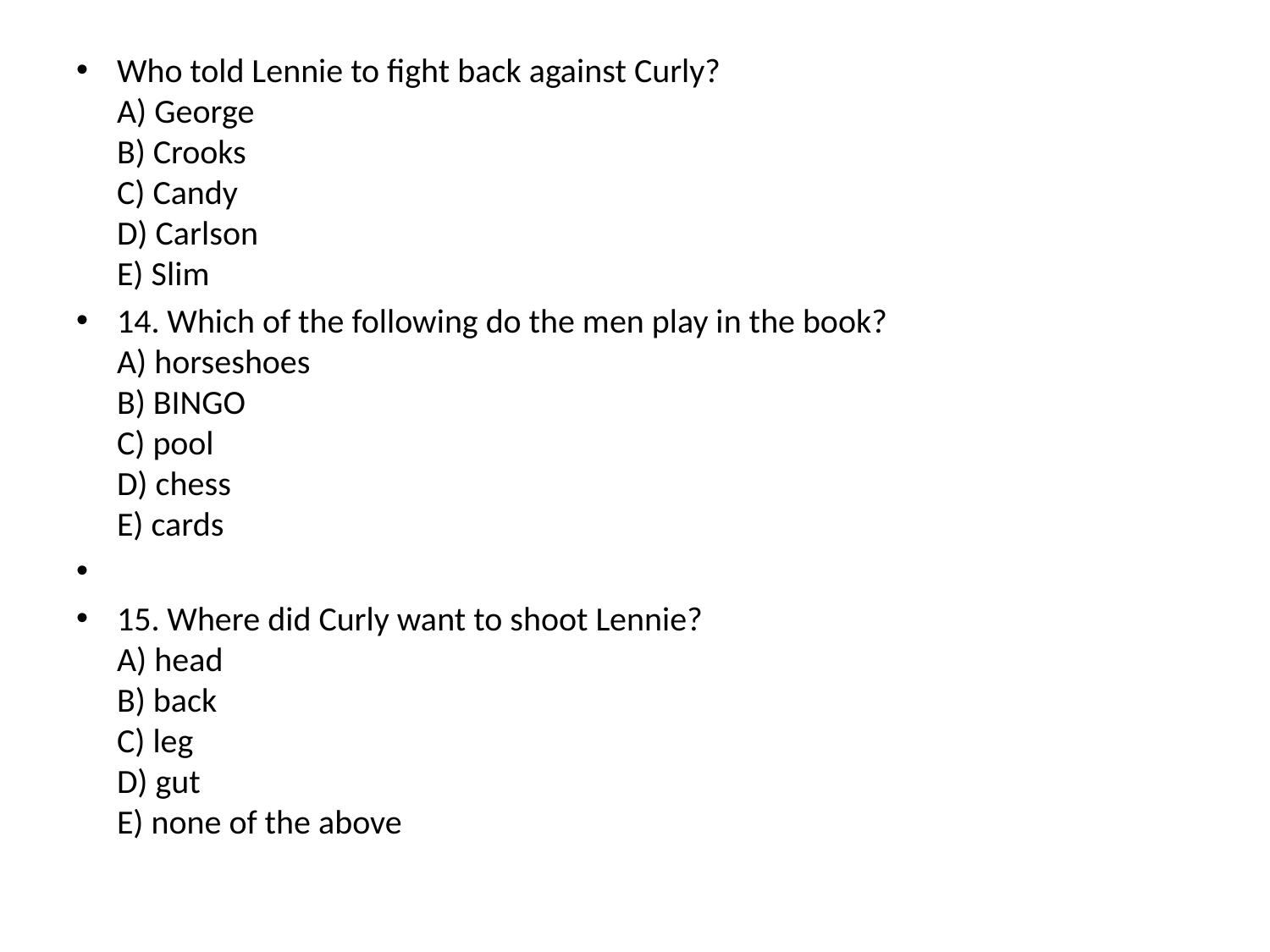

Who told Lennie to fight back against Curly?
A) George
B) Crooks
C) Candy
D) Carlson
E) Slim
14. Which of the following do the men play in the book?
A) horseshoes
B) BINGO
C) pool
D) chess
E) cards

15. Where did Curly want to shoot Lennie?
A) head
B) back
C) leg
D) gut
E) none of the above